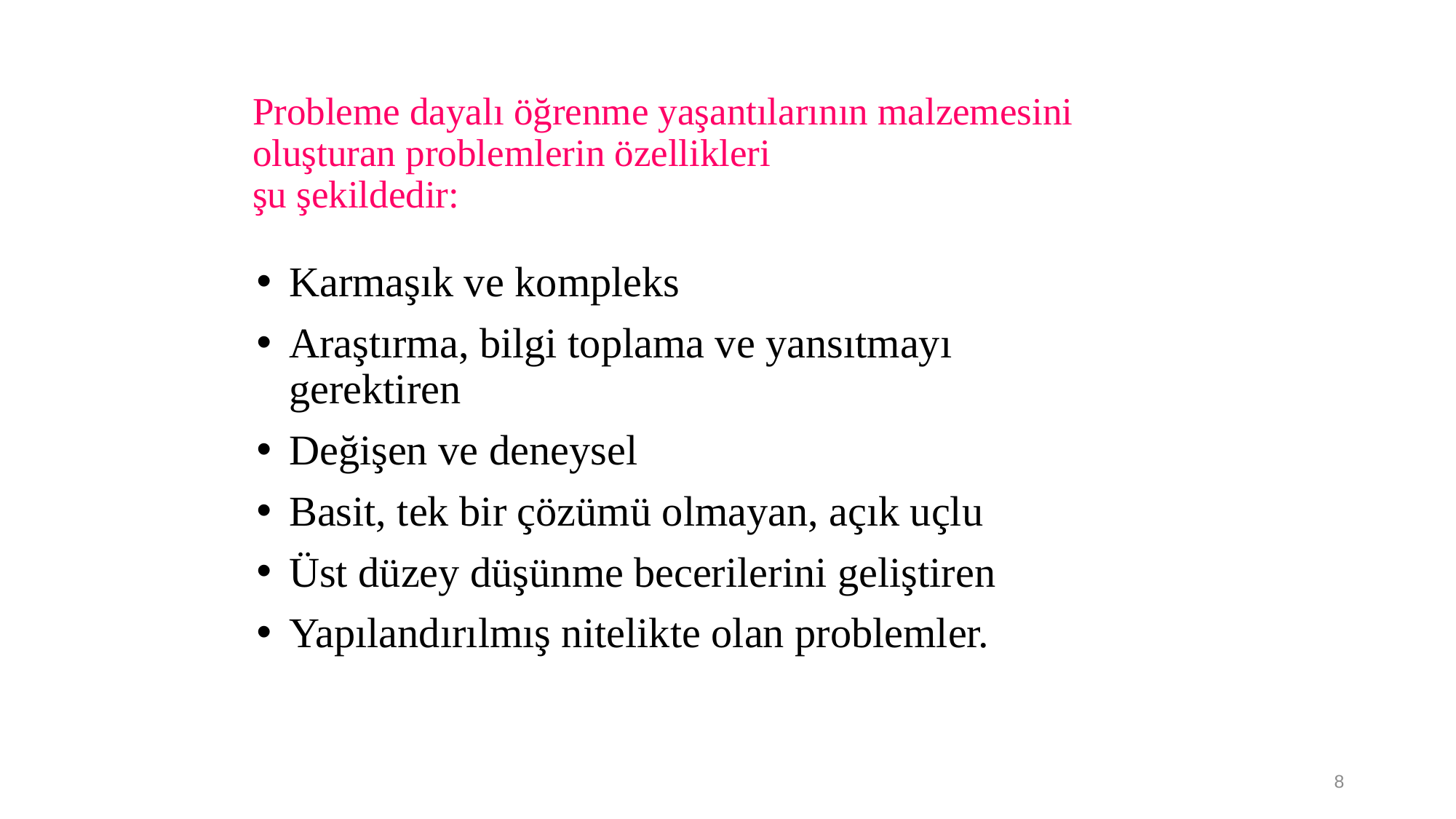

Probleme dayalı öğrenme yaşantılarının malzemesini oluşturan problemlerin özellikleri
şu şekildedir:
Karmaşık ve kompleks
Araştırma, bilgi toplama ve yansıtmayı gerektiren
Değişen ve deneysel
Basit, tek bir çözümü olmayan, açık uçlu
Üst düzey düşünme becerilerini geliştiren
Yapılandırılmış nitelikte olan problemler.

8
8